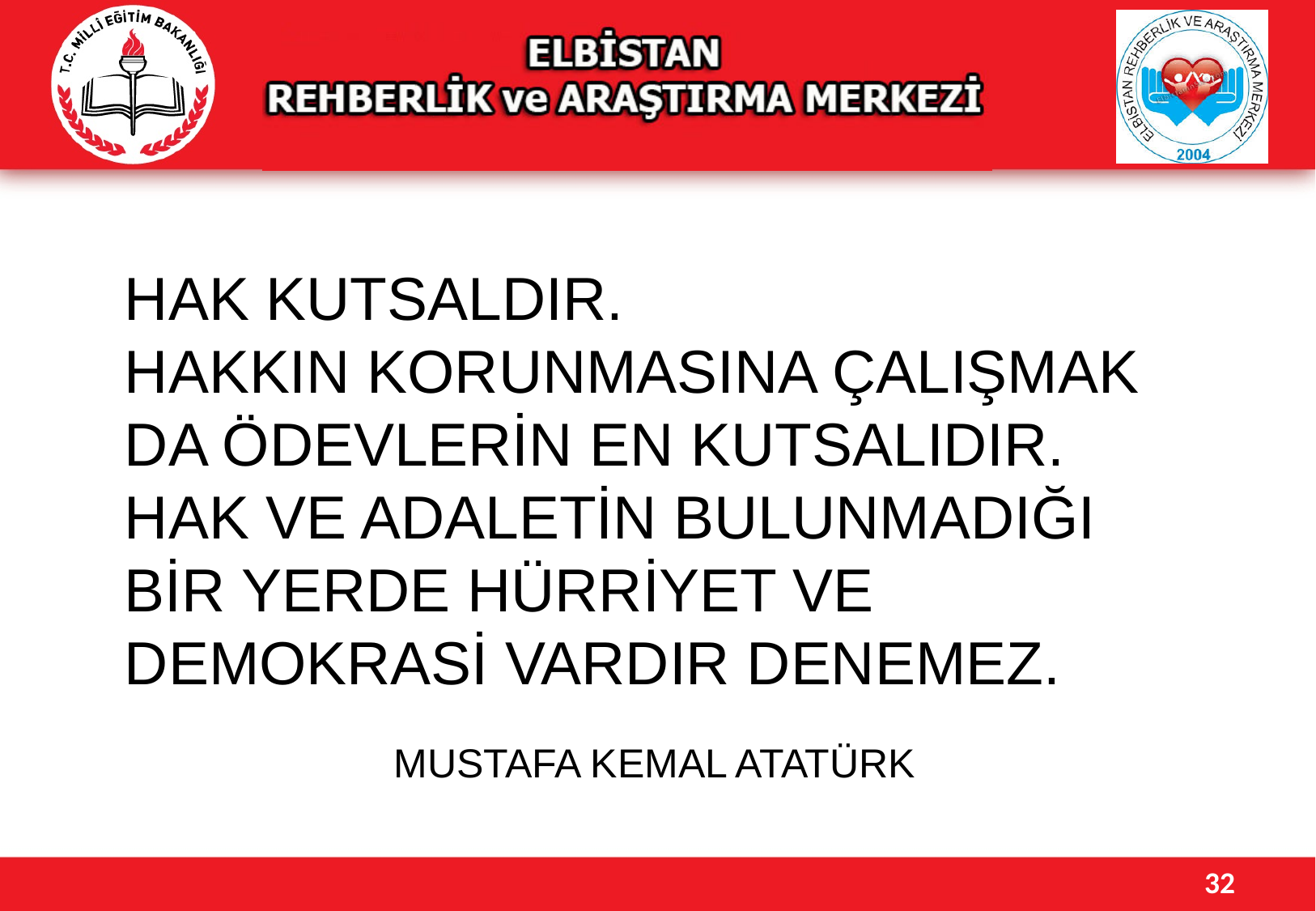

HAK KUTSALDIR.
HAKKIN KORUNMASINA ÇALIŞMAK DA ÖDEVLERİN EN KUTSALIDIR.
HAK VE ADALETİN BULUNMADIĞI BİR YERDE HÜRRİYET VE DEMOKRASİ VARDIR DENEMEZ.
MUSTAFA KEMAL ATATÜRK
32